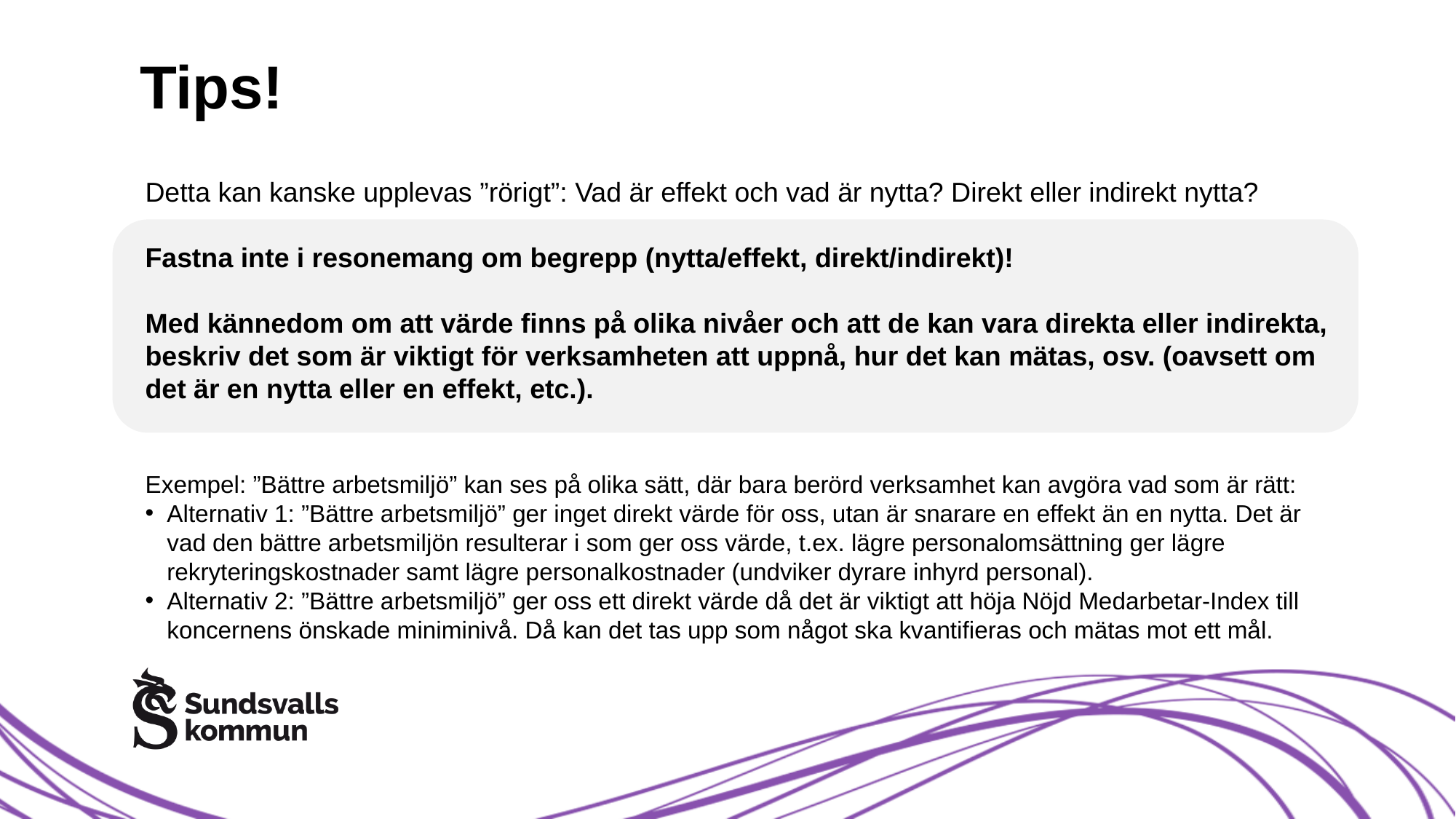

# Tips!
Detta kan kanske upplevas ”rörigt”: Vad är effekt och vad är nytta? Direkt eller indirekt nytta?

Fastna inte i resonemang om begrepp (nytta/effekt, direkt/indirekt)!

Med kännedom om att värde finns på olika nivåer och att de kan vara direkta eller indirekta, beskriv det som är viktigt för verksamheten att uppnå, hur det kan mätas, osv. (oavsett om det är en nytta eller en effekt, etc.).

Exempel: ”Bättre arbetsmiljö” kan ses på olika sätt, där bara berörd verksamhet kan avgöra vad som är rätt:
Alternativ 1: ”Bättre arbetsmiljö” ger inget direkt värde för oss, utan är snarare en effekt än en nytta. Det är vad den bättre arbetsmiljön resulterar i som ger oss värde, t.ex. lägre personalomsättning ger lägre rekryteringskostnader samt lägre personalkostnader (undviker dyrare inhyrd personal).
Alternativ 2: ”Bättre arbetsmiljö” ger oss ett direkt värde då det är viktigt att höja Nöjd Medarbetar-Index till koncernens önskade miniminivå. Då kan det tas upp som något ska kvantifieras och mätas mot ett mål.